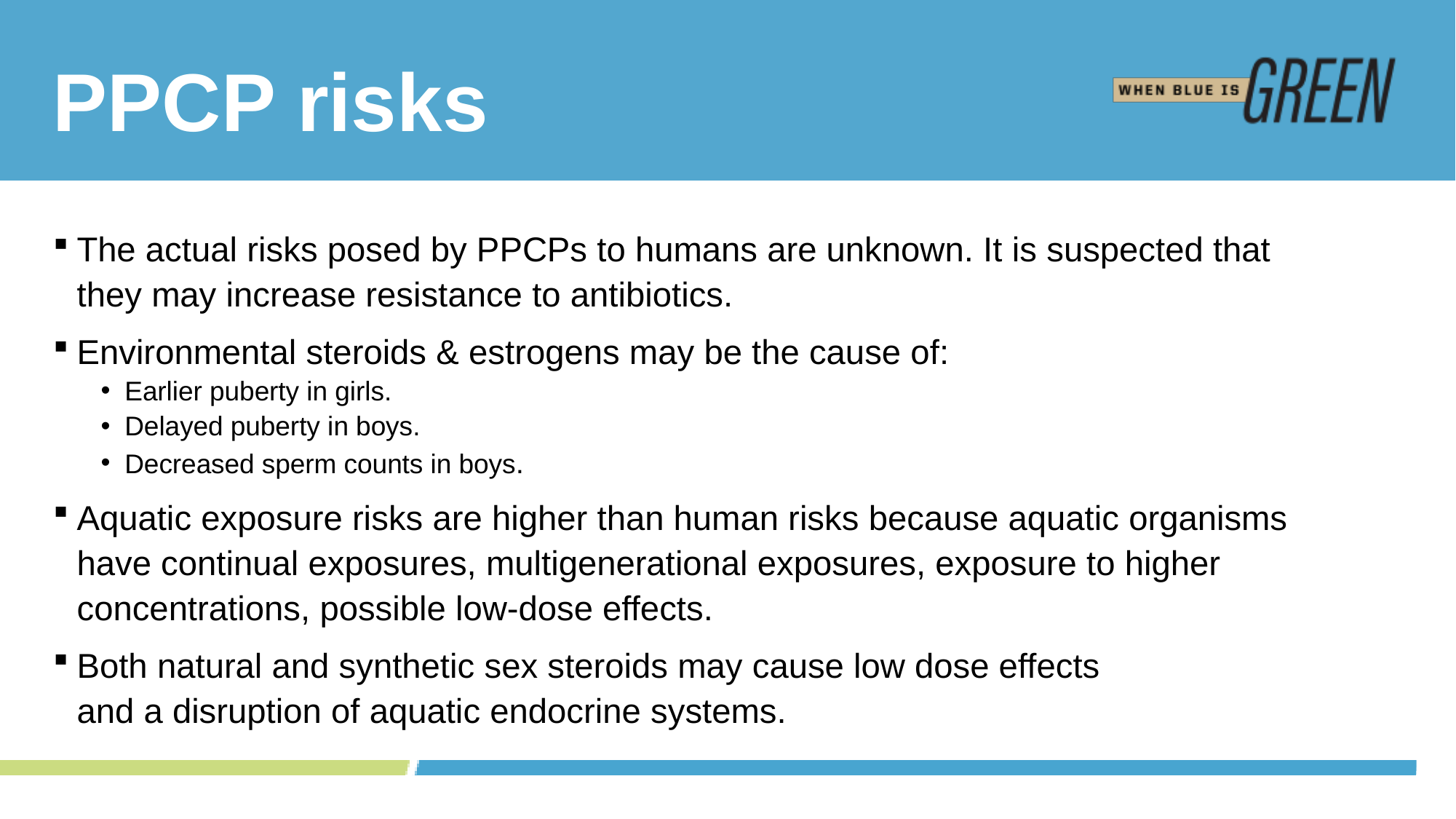

# PPCP risks
The actual risks posed by PPCPs to humans are unknown. It is suspected that they may increase resistance to antibiotics.
Environmental steroids & estrogens may be the cause of:
Earlier puberty in girls.
Delayed puberty in boys.
Decreased sperm counts in boys.
Aquatic exposure risks are higher than human risks because aquatic organisms have continual exposures, multigenerational exposures, exposure to higher concentrations, possible low-dose effects.
Both natural and synthetic sex steroids may cause low dose effects
and a disruption of aquatic endocrine systems.